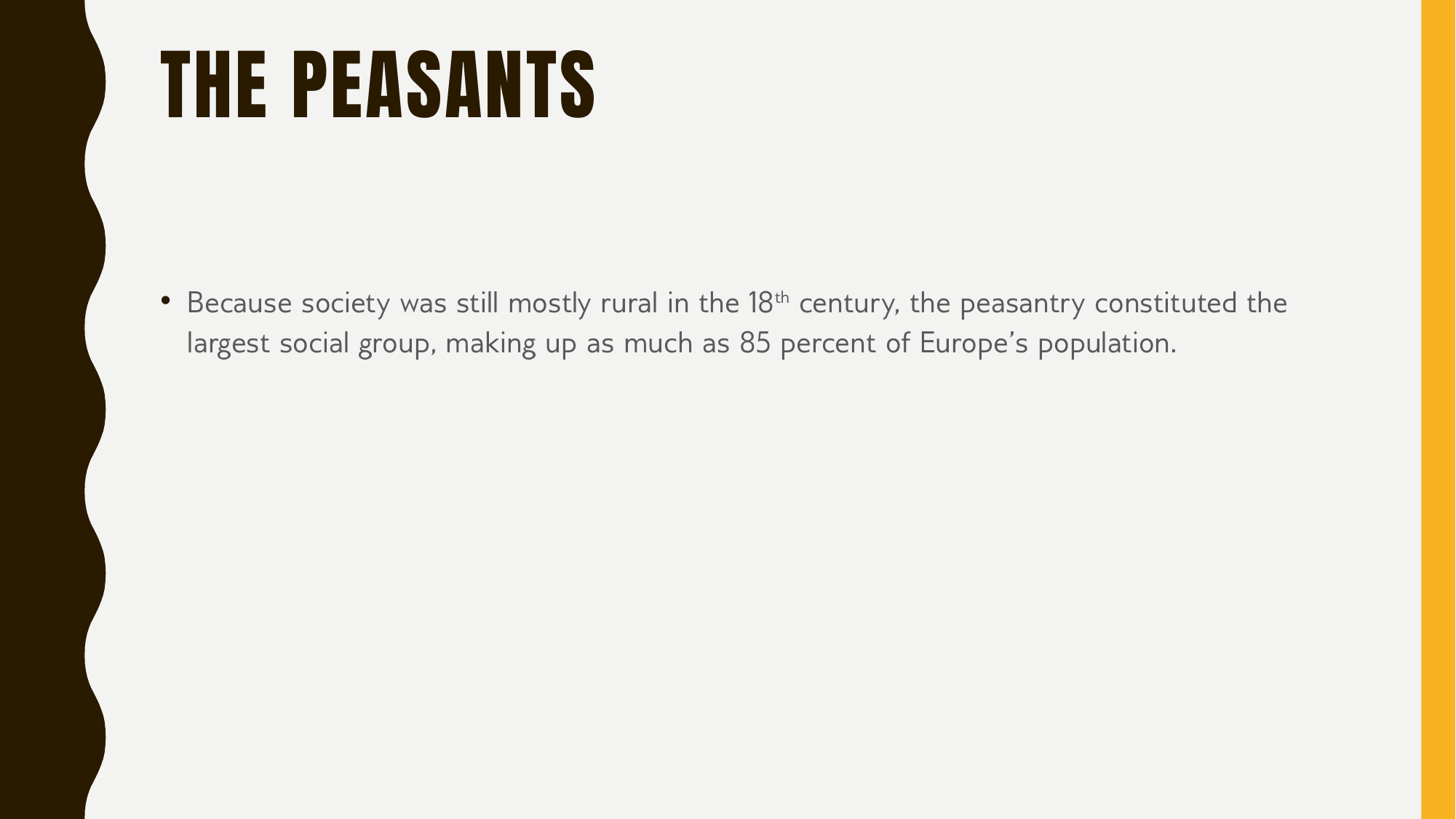

# The peasants
Because society was still mostly rural in the 18th century, the peasantry constituted the largest social group, making up as much as 85 percent of Europe’s population.